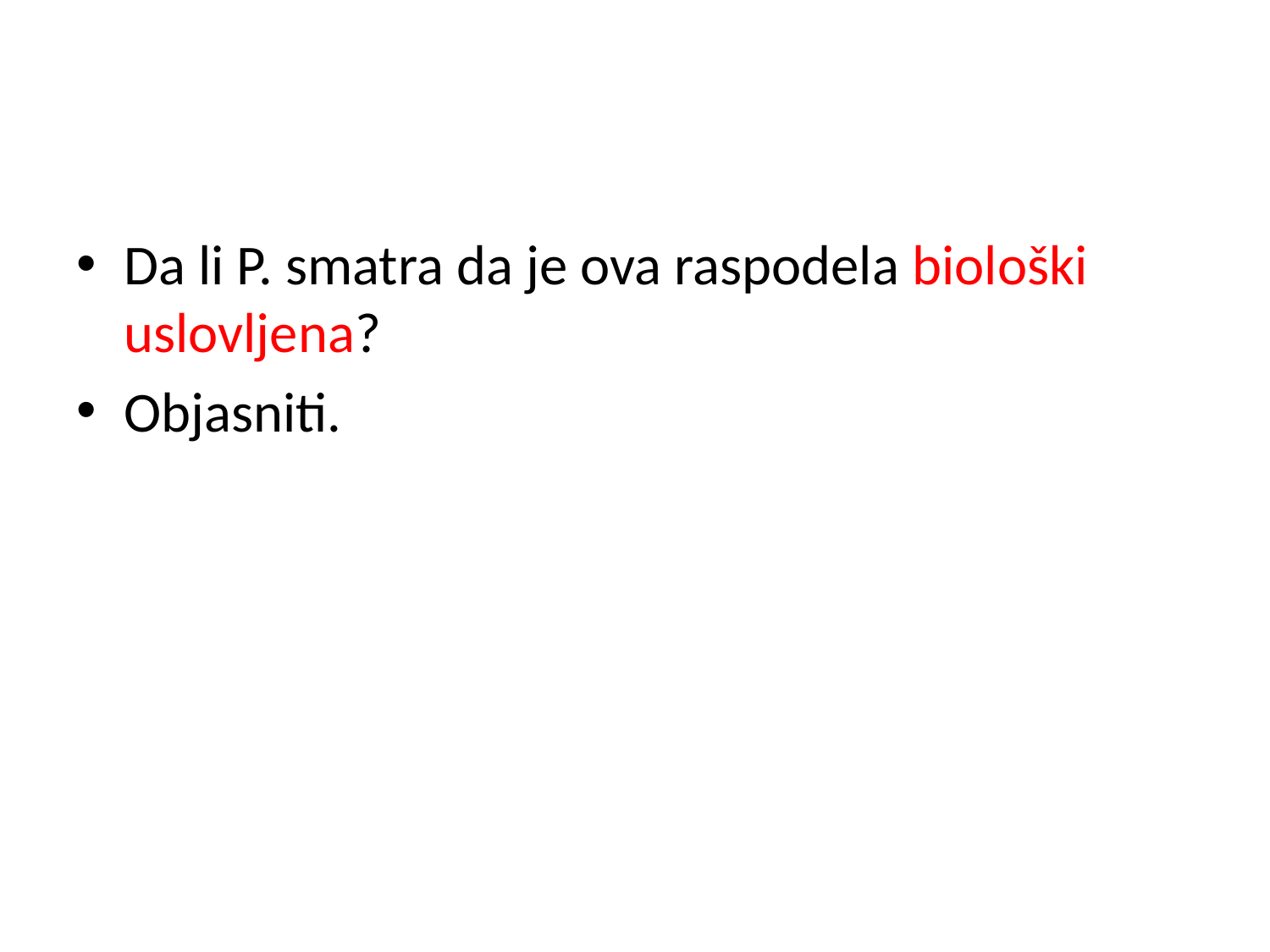

#
Da li P. smatra da je ova raspodela biološki uslovljena?
Objasniti.